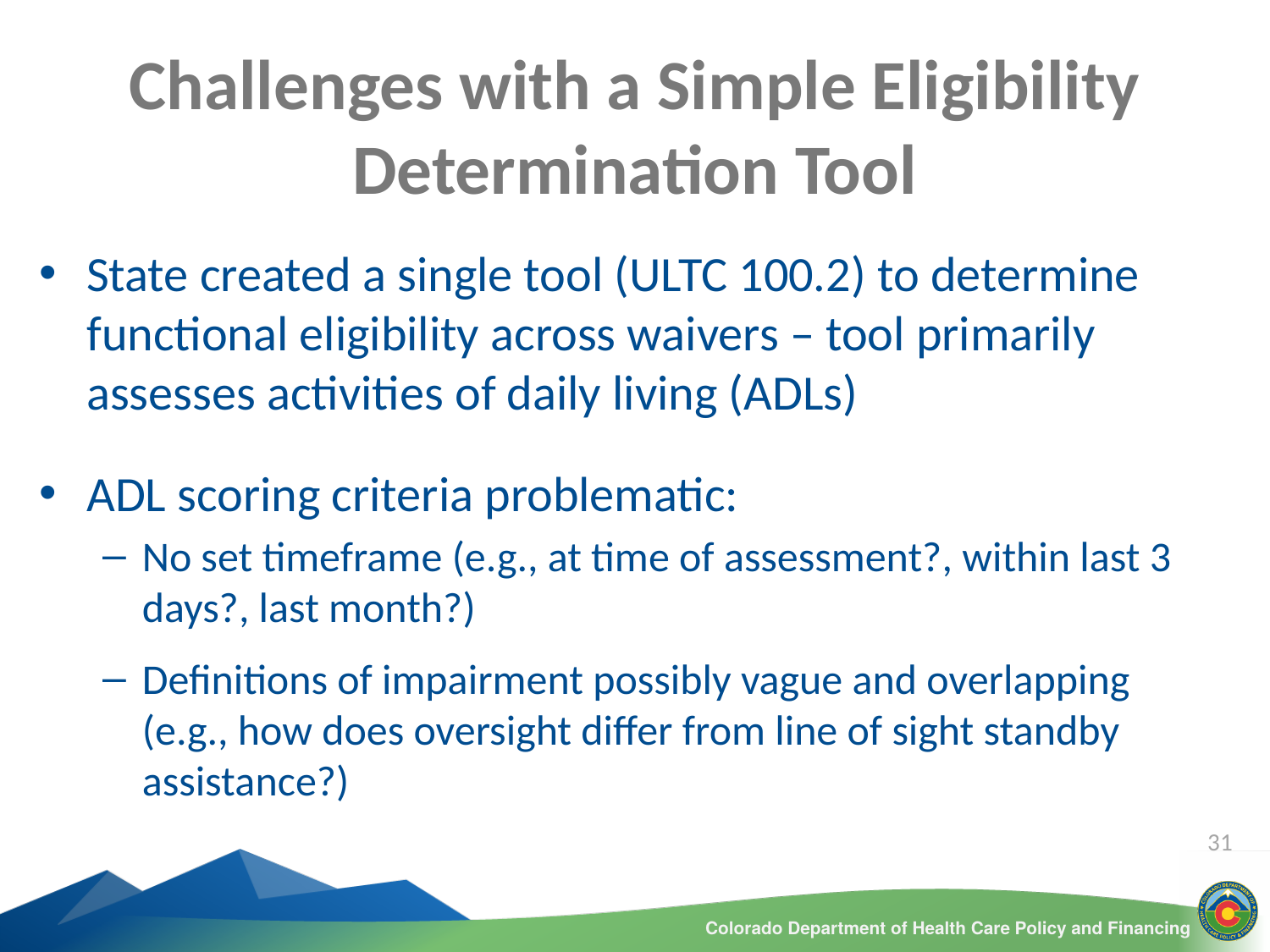

# Challenges with a Simple Eligibility Determination Tool
State created a single tool (ULTC 100.2) to determine functional eligibility across waivers – tool primarily assesses activities of daily living (ADLs)
ADL scoring criteria problematic:
No set timeframe (e.g., at time of assessment?, within last 3 days?, last month?)
Definitions of impairment possibly vague and overlapping (e.g., how does oversight differ from line of sight standby assistance?)

31